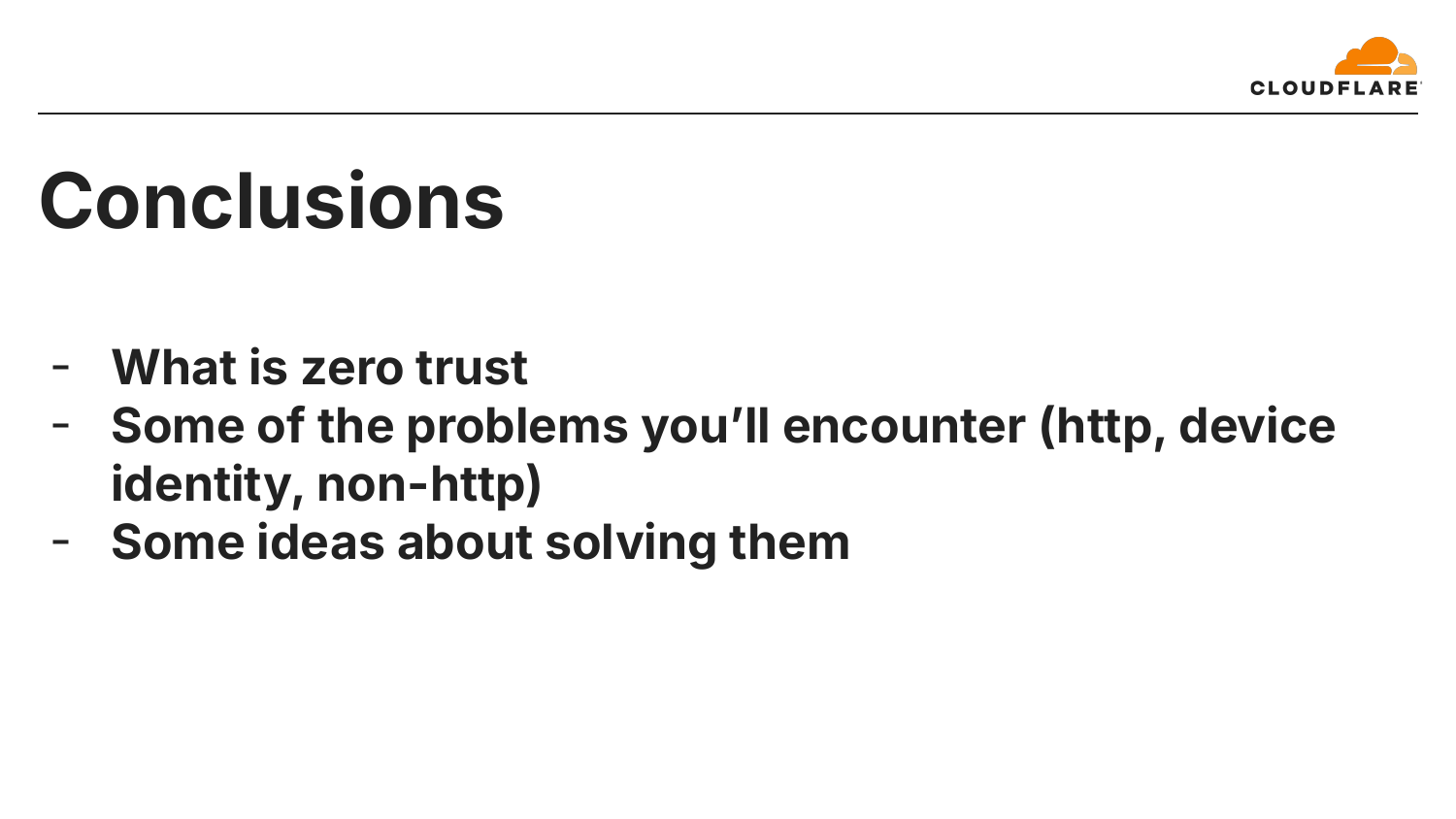

# Conclusions

What is zero trust
Some of the problems you’ll encounter (http, device identity, non-http)
Some ideas about solving them